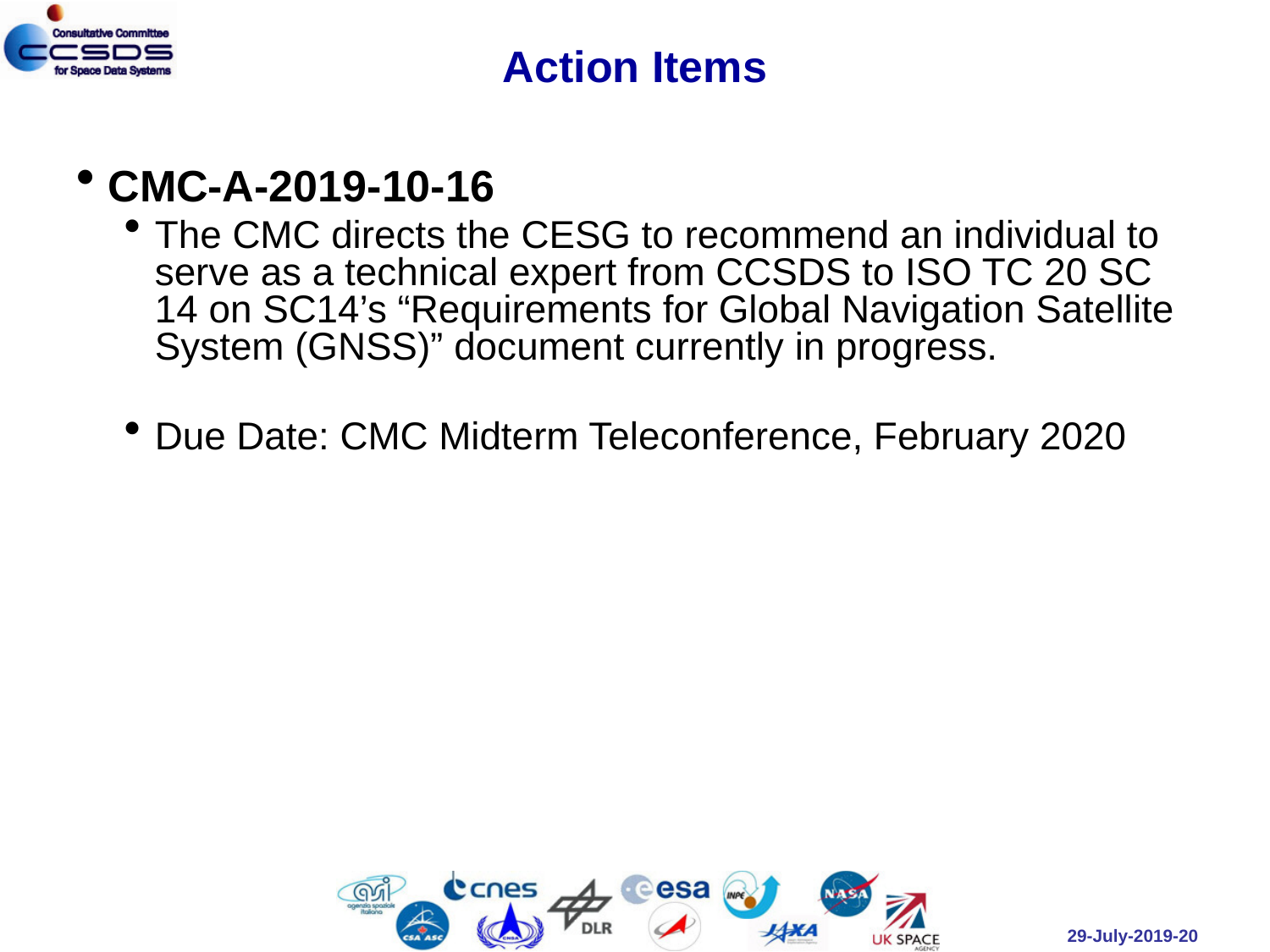

# Action Items
CMC-A-2019-10-16
The CMC directs the CESG to recommend an individual to serve as a technical expert from CCSDS to ISO TC 20 SC 14 on SC14’s “Requirements for Global Navigation Satellite System (GNSS)” document currently in progress.

Due Date: CMC Midterm Teleconference, February 2020